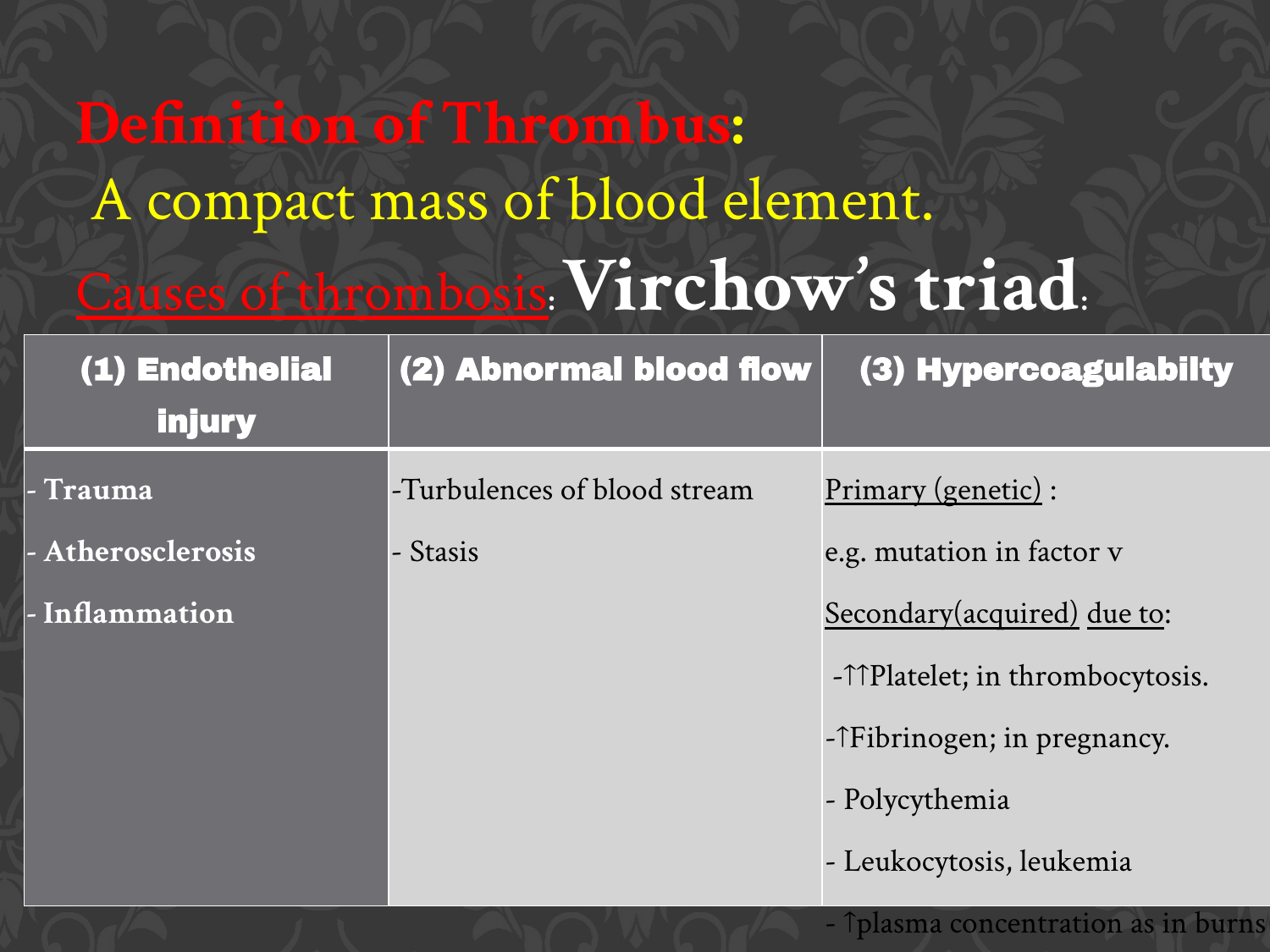

Definition of Thrombus:
 A compact mass of blood element.
Causes of thrombosis: Virchow’s triad:
| (1) Endothelial injury | (2) Abnormal blood flow | (3) Hypercoagulabilty |
| --- | --- | --- |
| - Trauma - Atherosclerosis - Inflammation | -Turbulences of blood stream - Stasis | Primary (genetic) : e.g. mutation in factor v Secondary(acquired) due to: -↑↑Platelet; in thrombocytosis. -↑Fibrinogen; in pregnancy. - Polycythemia - Leukocytosis, leukemia - ↑plasma concentration as in burns |